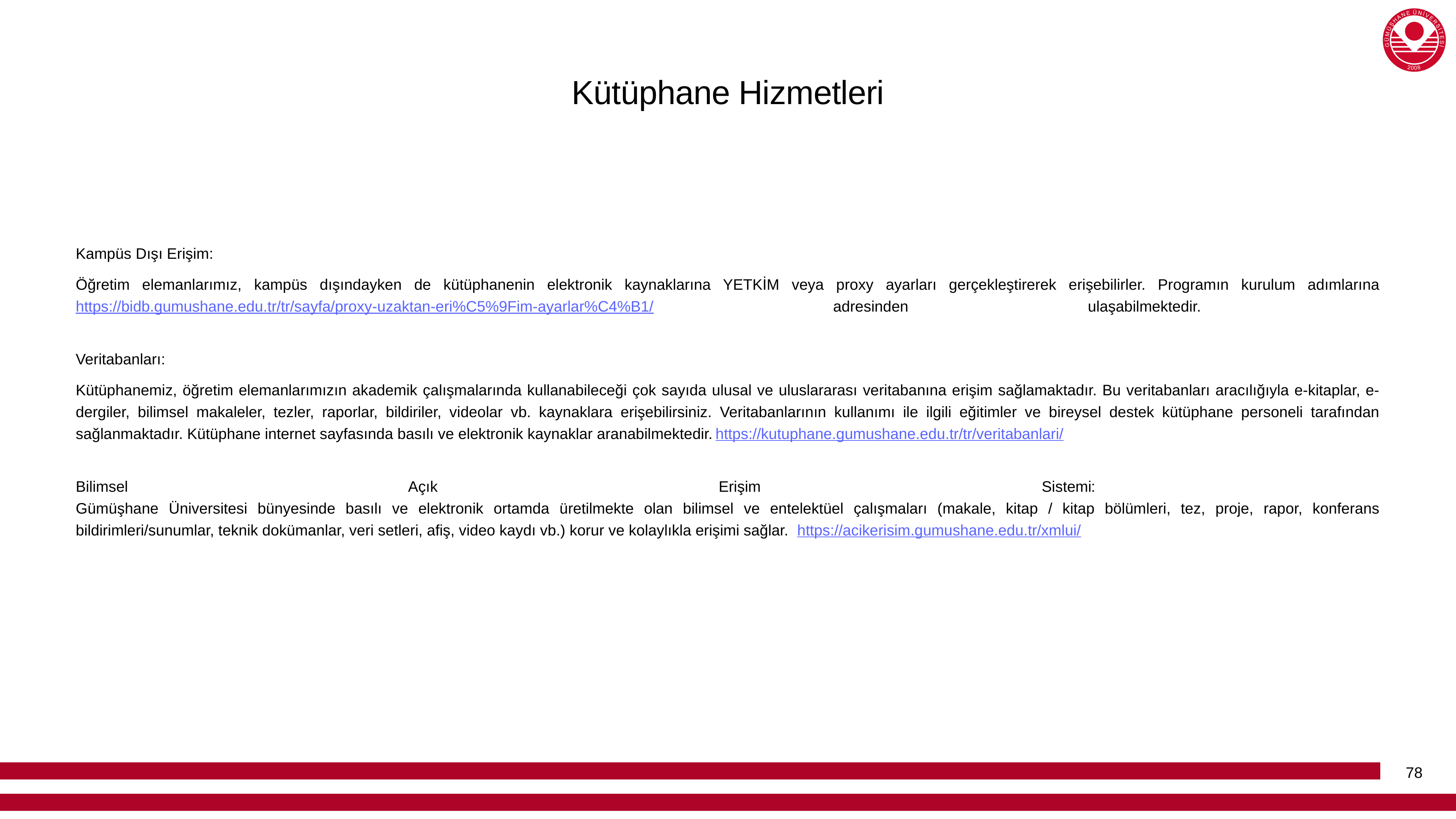

# Kütüphane Hizmetleri
Kampüs Dışı Erişim:
Öğretim elemanlarımız, kampüs dışındayken de kütüphanenin elektronik kaynaklarına YETKİM veya proxy ayarları gerçekleştirerek erişebilirler. Programın kurulum adımlarına https://bidb.gumushane.edu.tr/tr/sayfa/proxy-uzaktan-eri%C5%9Fim-ayarlar%C4%B1/ adresinden ulaşabilmektedir.
Veritabanları:
Kütüphanemiz, öğretim elemanlarımızın akademik çalışmalarında kullanabileceği çok sayıda ulusal ve uluslararası veritabanına erişim sağlamaktadır. Bu veritabanları aracılığıyla e-kitaplar, e-dergiler, bilimsel makaleler, tezler, raporlar, bildiriler, videolar vb. kaynaklara erişebilirsiniz. Veritabanlarının kullanımı ile ilgili eğitimler ve bireysel destek kütüphane personeli tarafından sağlanmaktadır. Kütüphane internet sayfasında basılı ve elektronik kaynaklar aranabilmektedir. https://kutuphane.gumushane.edu.tr/tr/veritabanlari/
Bilimsel Açık Erişim Sistemi:  
Gümüşhane Üniversitesi bünyesinde basılı ve elektronik ortamda üretilmekte olan bilimsel ve entelektüel çalışmaları (makale, kitap / kitap bölümleri, tez, proje, rapor, konferans bildirimleri/sunumlar, teknik dokümanlar, veri setleri, afiş, video kaydı vb.) korur ve kolaylıkla erişimi sağlar.  https://acikerisim.gumushane.edu.tr/xmlui/
78